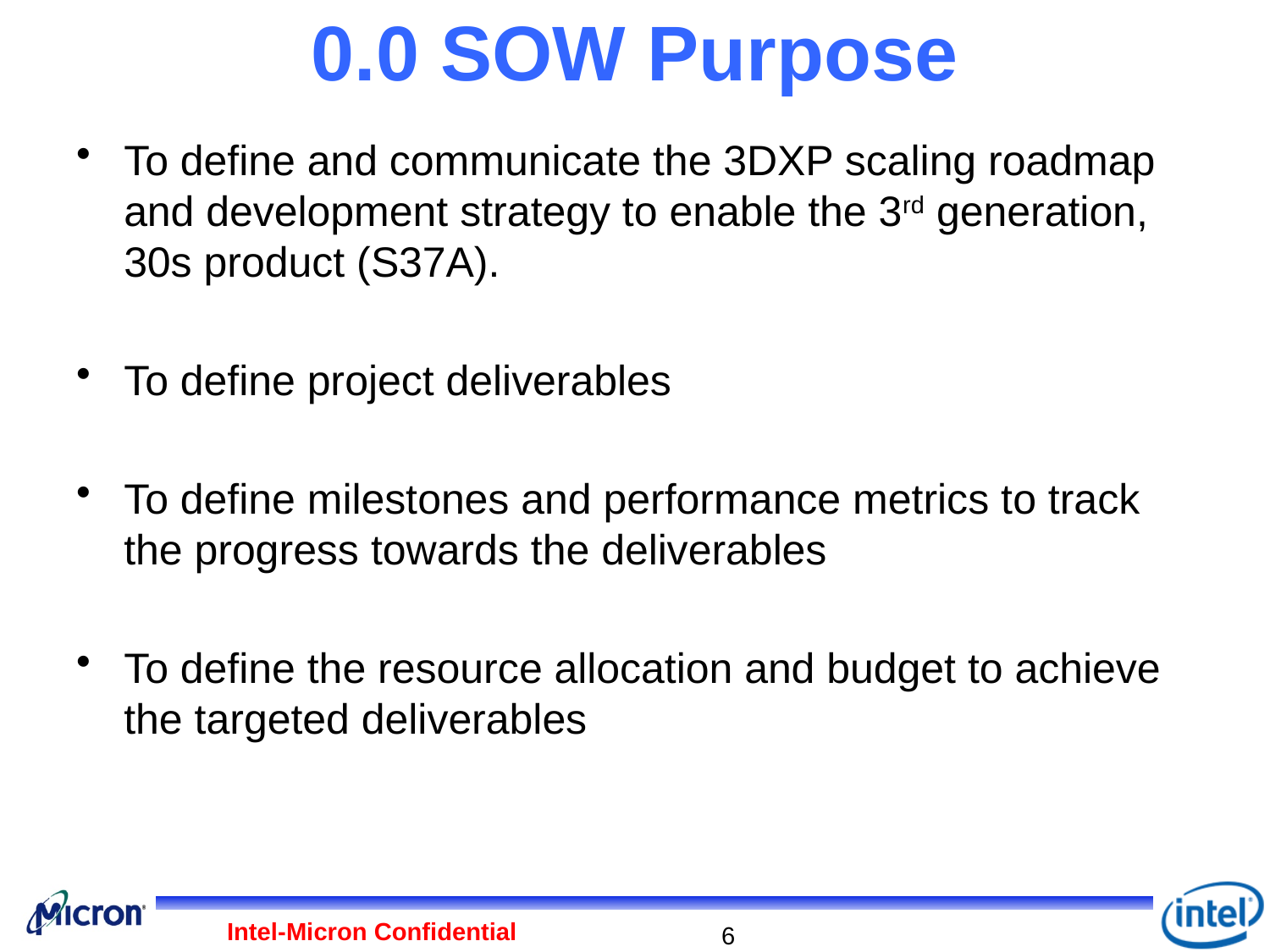

# 0.0 SOW Purpose
To define and communicate the 3DXP scaling roadmap and development strategy to enable the 3rd generation, 30s product (S37A).

To define project deliverables

To define milestones and performance metrics to track the progress towards the deliverables

To define the resource allocation and budget to achieve the targeted deliverables

Intel-Micron Confidential
6